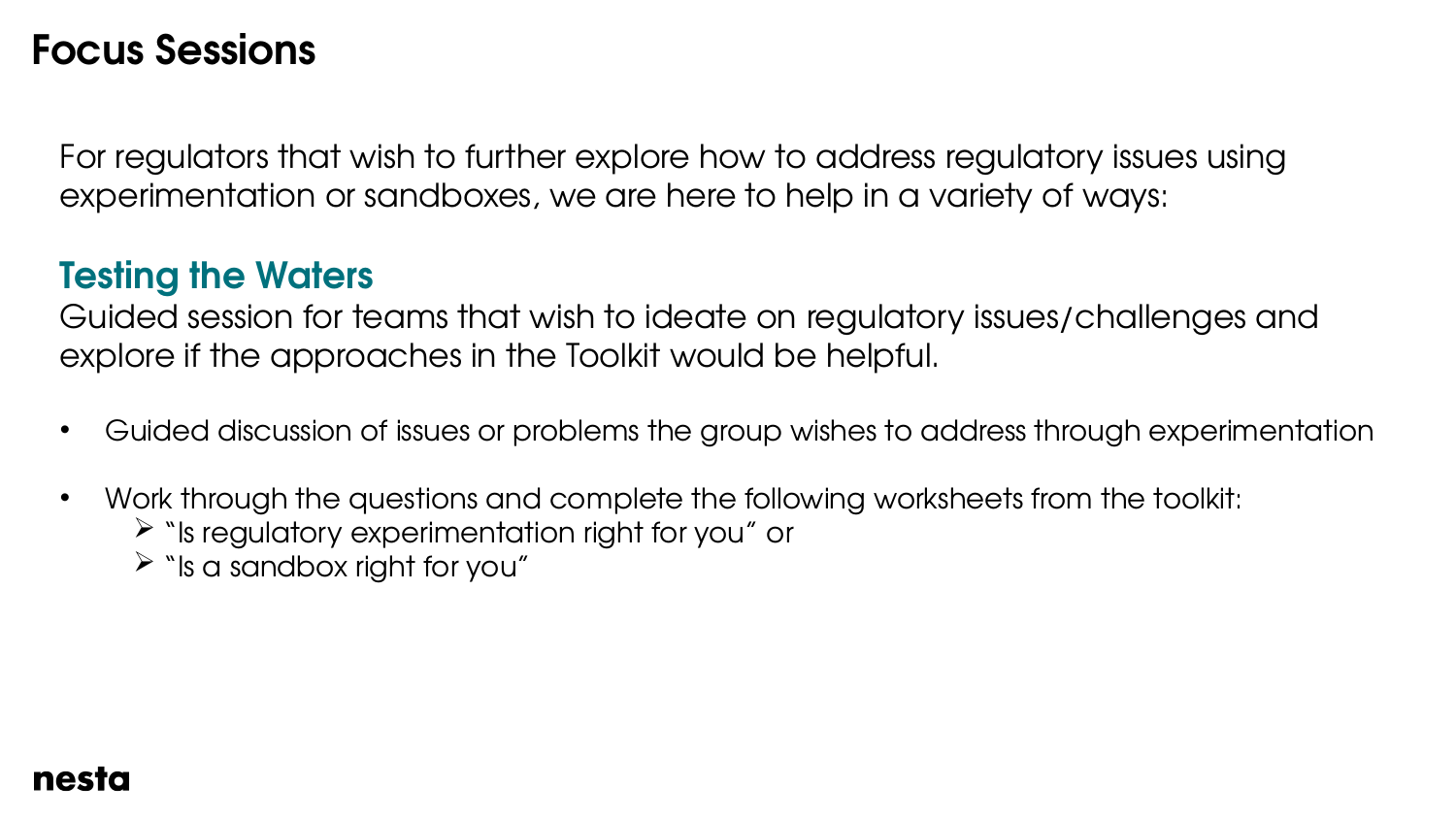

Focus Sessions
For regulators that wish to further explore how to address regulatory issues using experimentation or sandboxes, we are here to help in a variety of ways:

Testing the Waters
Guided session for teams that wish to ideate on regulatory issues/challenges and explore if the approaches in the Toolkit would be helpful.

Guided discussion of issues or problems the group wishes to address through experimentation

Work through the questions and complete the following worksheets from the toolkit:
 “Is regulatory experimentation right for you” or
 “Is a sandbox right for you”